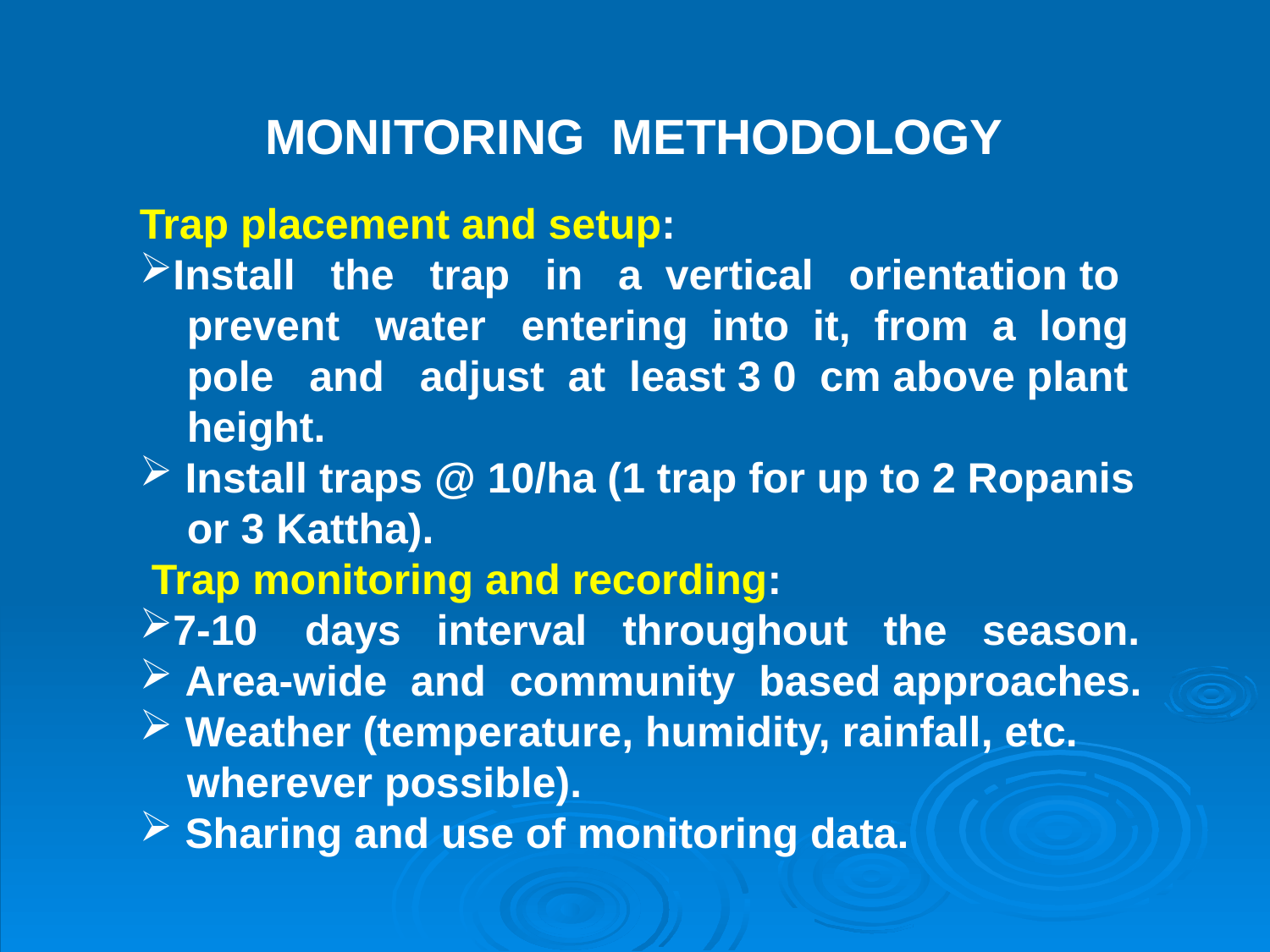

MONITORING  METHODOLOGY

Trap placement and setup:
Install   the   trap   in   a  vertical   orientation to
    prevent   water   entering  into  it,  from  a  long
    pole   and   adjust  at  least 3 0  cm above plant
    height.
 Install traps @ 10/ha (1 trap for up to 2 Ropanis
    or 3 Kattha).
 Trap monitoring and recording:
7-10    days   interval   throughout   the   season.
 Area-wide  and  community  based approaches.
 Weather (temperature, humidity, rainfall, etc.
    wherever possible).
 Sharing and use of monitoring data.